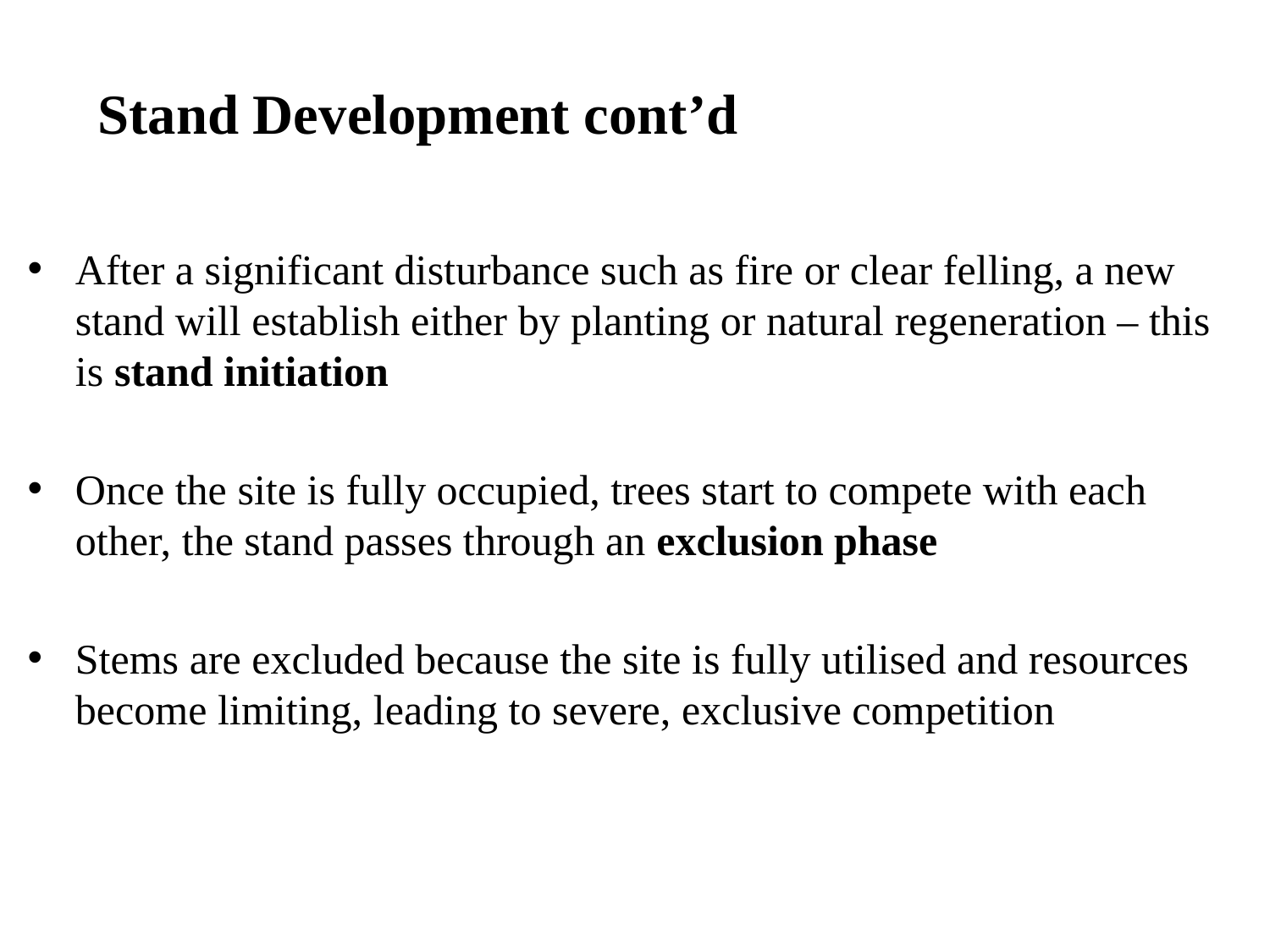

# Stand Development cont’d
After a significant disturbance such as fire or clear felling, a new stand will establish either by planting or natural regeneration – this is stand initiation

Once the site is fully occupied, trees start to compete with each other, the stand passes through an exclusion phase

Stems are excluded because the site is fully utilised and resources become limiting, leading to severe, exclusive competition